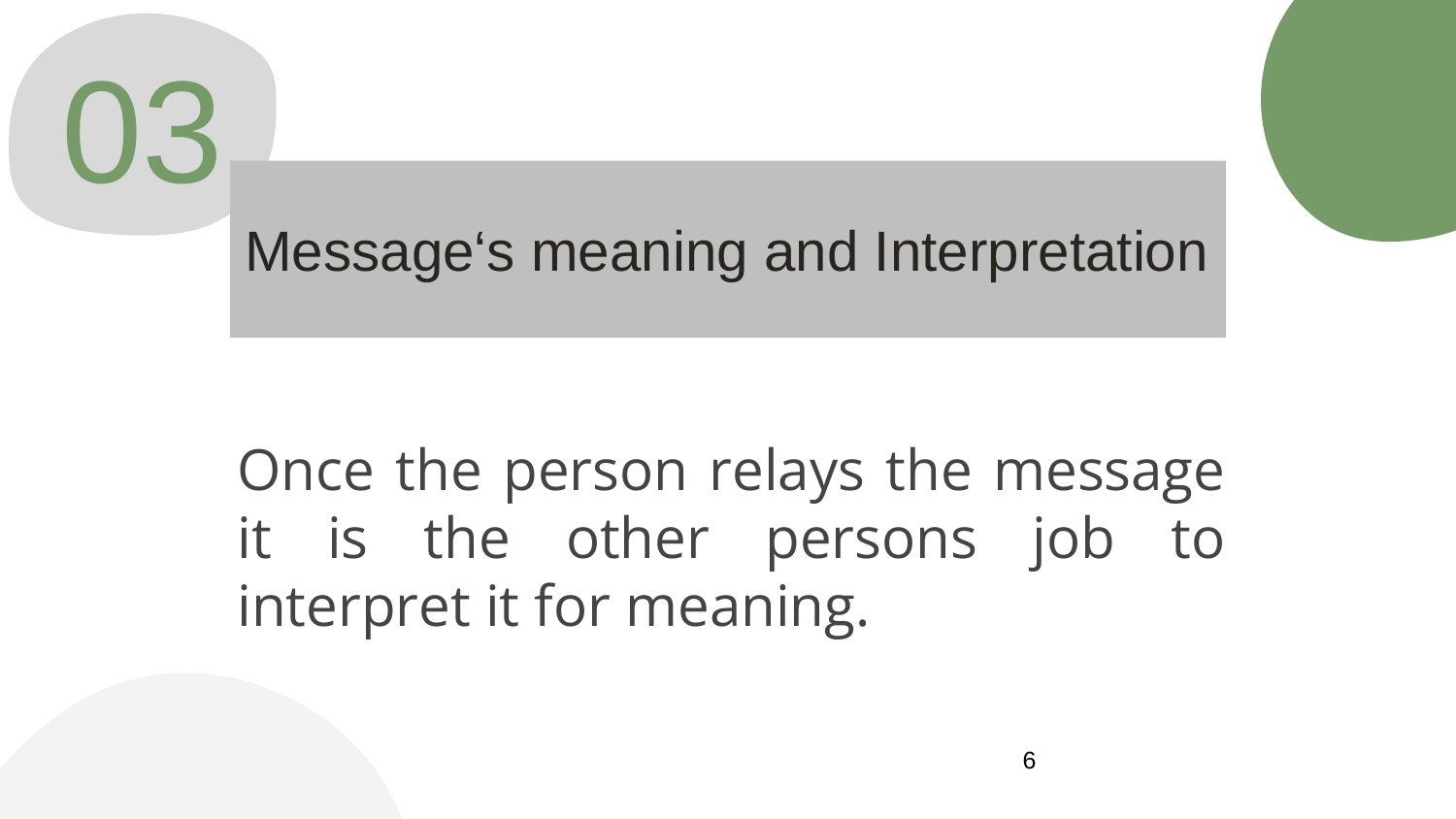

03

# Message‘s meaning and Interpretation
Once the person relays the message it is the other persons job to interpret it for meaning.
6